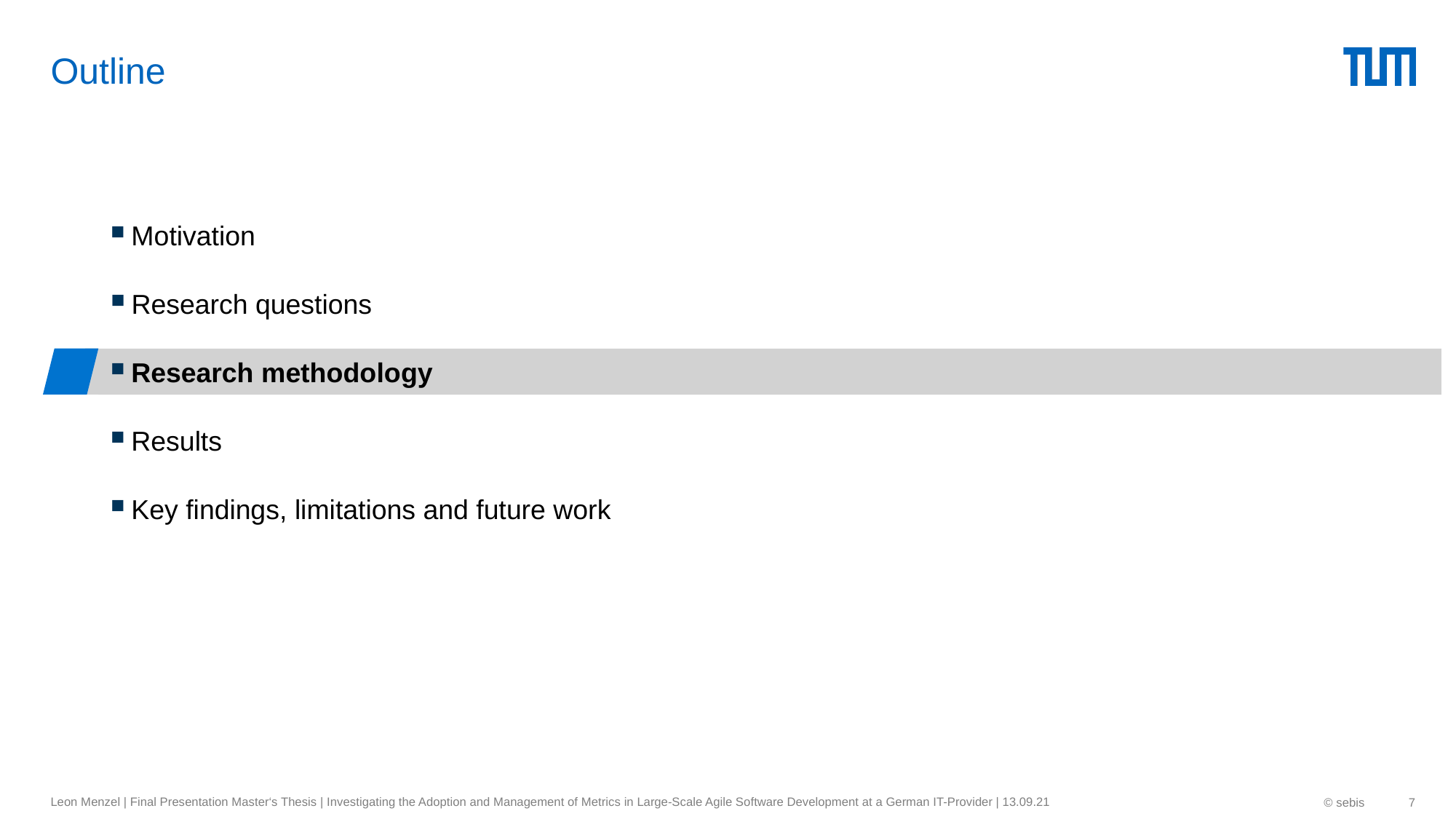

# Outline
Motivation

Research questions

Research methodology
Results
Key findings, limitations and future work
Leon Menzel | Final Presentation Master‘s Thesis | Investigating the Adoption and Management of Metrics in Large-Scale Agile Software Development at a German IT-Provider | 13.09.21
© sebis
7